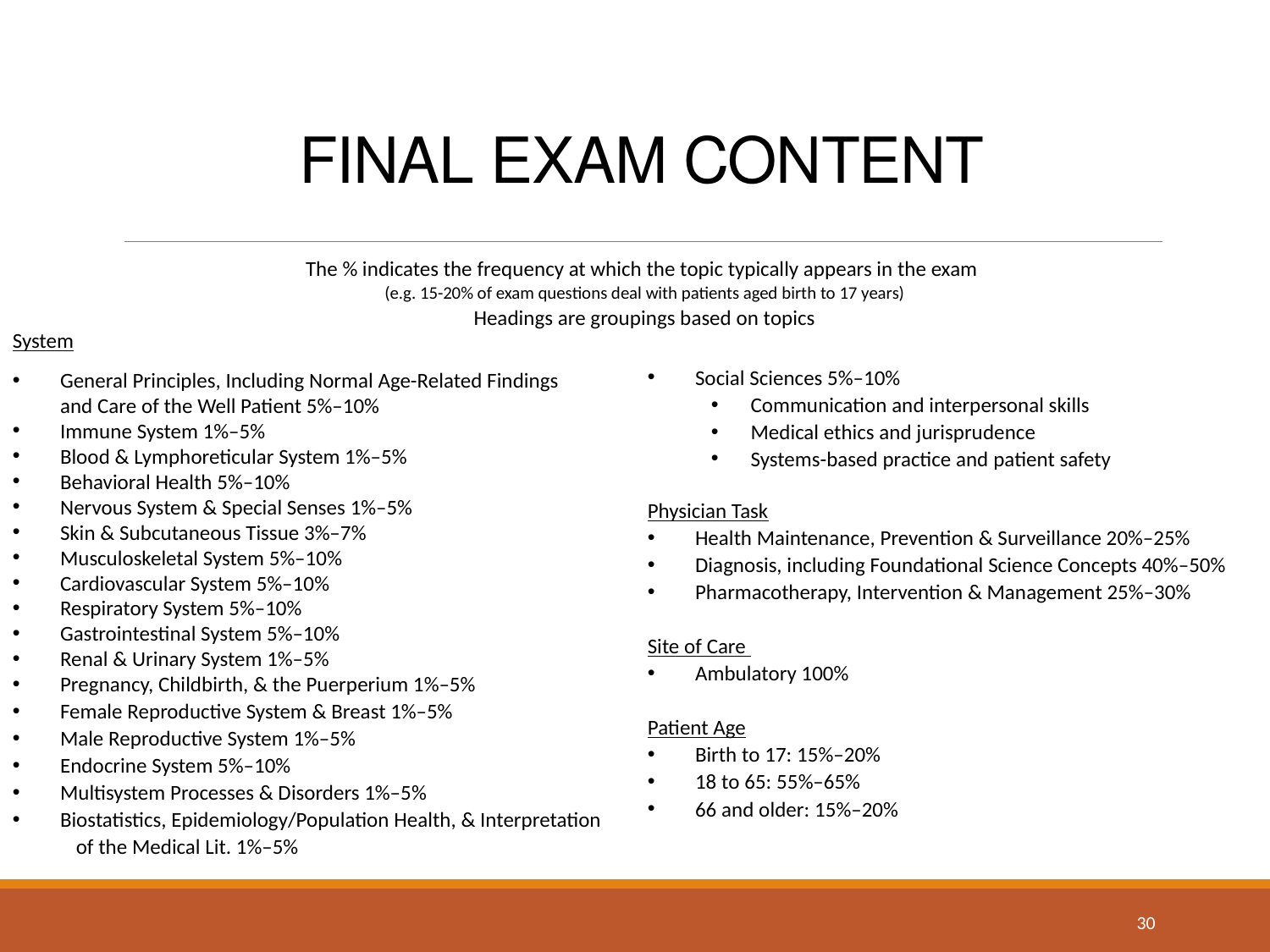

# FINAL EXAM CONTENT
The % indicates the frequency at which the topic typically appears in the exam
(e.g. 15-20% of exam questions deal with patients aged birth to 17 years)
Headings are groupings based on topics
System
General Principles, Including Normal Age-Related Findings
and Care of the Well Patient 5%–10%
Immune System 1%–5%
Blood & Lymphoreticular System 1%–5%
Behavioral Health 5%–10%
Nervous System & Special Senses 1%–5%
Skin & Subcutaneous Tissue 3%–7%
Musculoskeletal System 5%–10%
Cardiovascular System 5%–10%
Respiratory System 5%–10%
Gastrointestinal System 5%–10%
Renal & Urinary System 1%–5%
Pregnancy, Childbirth, & the Puerperium 1%–5%
Female Reproductive System & Breast 1%–5%
Male Reproductive System 1%–5%
Endocrine System 5%–10%
Multisystem Processes & Disorders 1%–5%
Biostatistics, Epidemiology/Population Health, & Interpretation
	of the Medical Lit. 1%–5%

Social Sciences 5%–10%
Communication and interpersonal skills
Medical ethics and jurisprudence
Systems-based practice and patient safety
Physician Task
Health Maintenance, Prevention & Surveillance 20%–25%
Diagnosis, including Foundational Science Concepts 40%–50%
Pharmacotherapy, Intervention & Management 25%–30%
Site of Care
Ambulatory 100%
Patient Age
Birth to 17: 15%–20%
18 to 65: 55%–65%
66 and older: 15%–20%

30